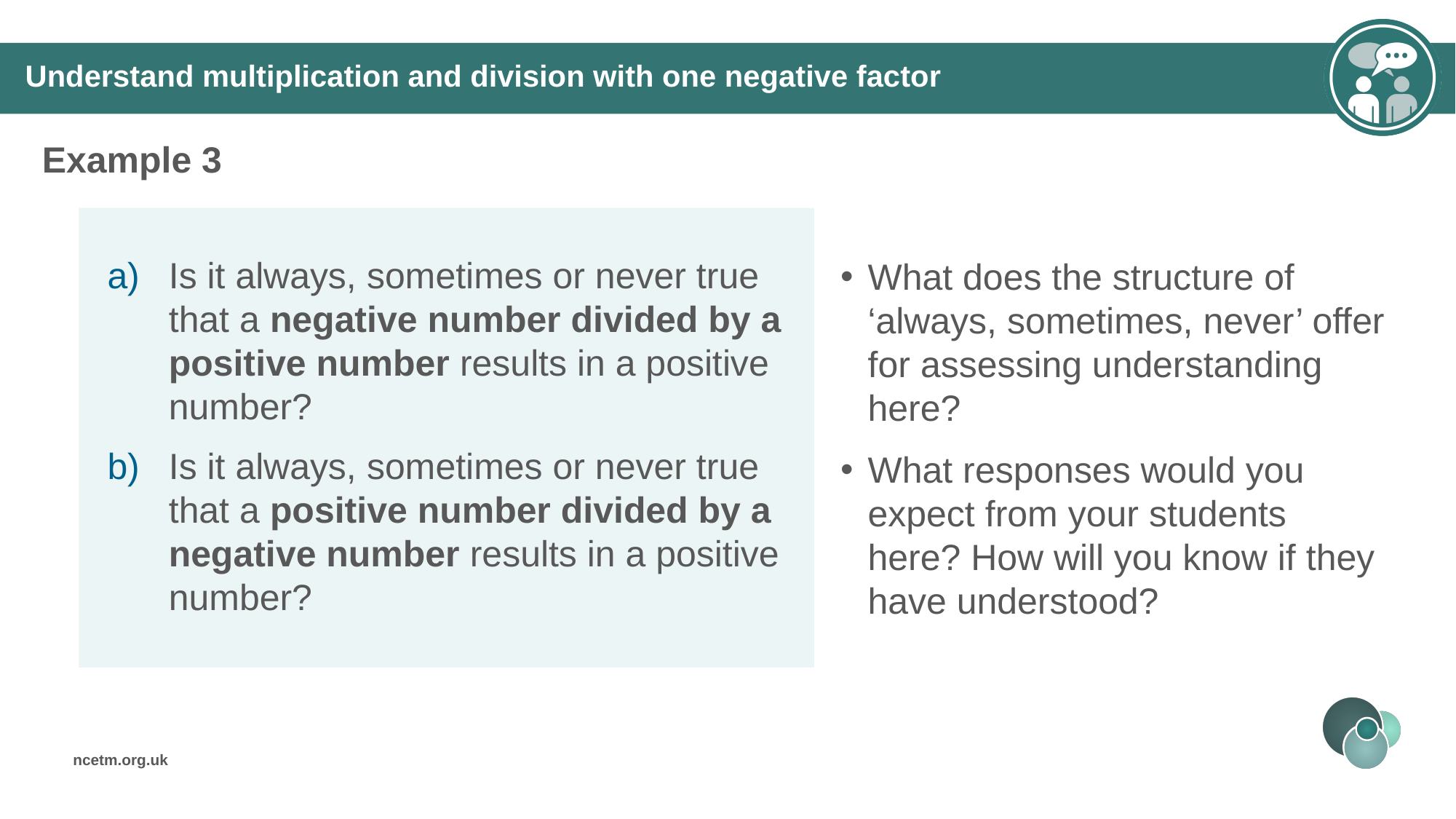

Understand multiplication and division with one negative factor
Example 3
What does the structure of ‘always, sometimes, never’ offer for assessing understanding here?
What responses would you expect from your students here? How will you know if they have understood?

Is it always, sometimes or never true that a negative number divided by a positive number results in a positive number?
Is it always, sometimes or never true that a positive number divided by a negative number results in a positive number?